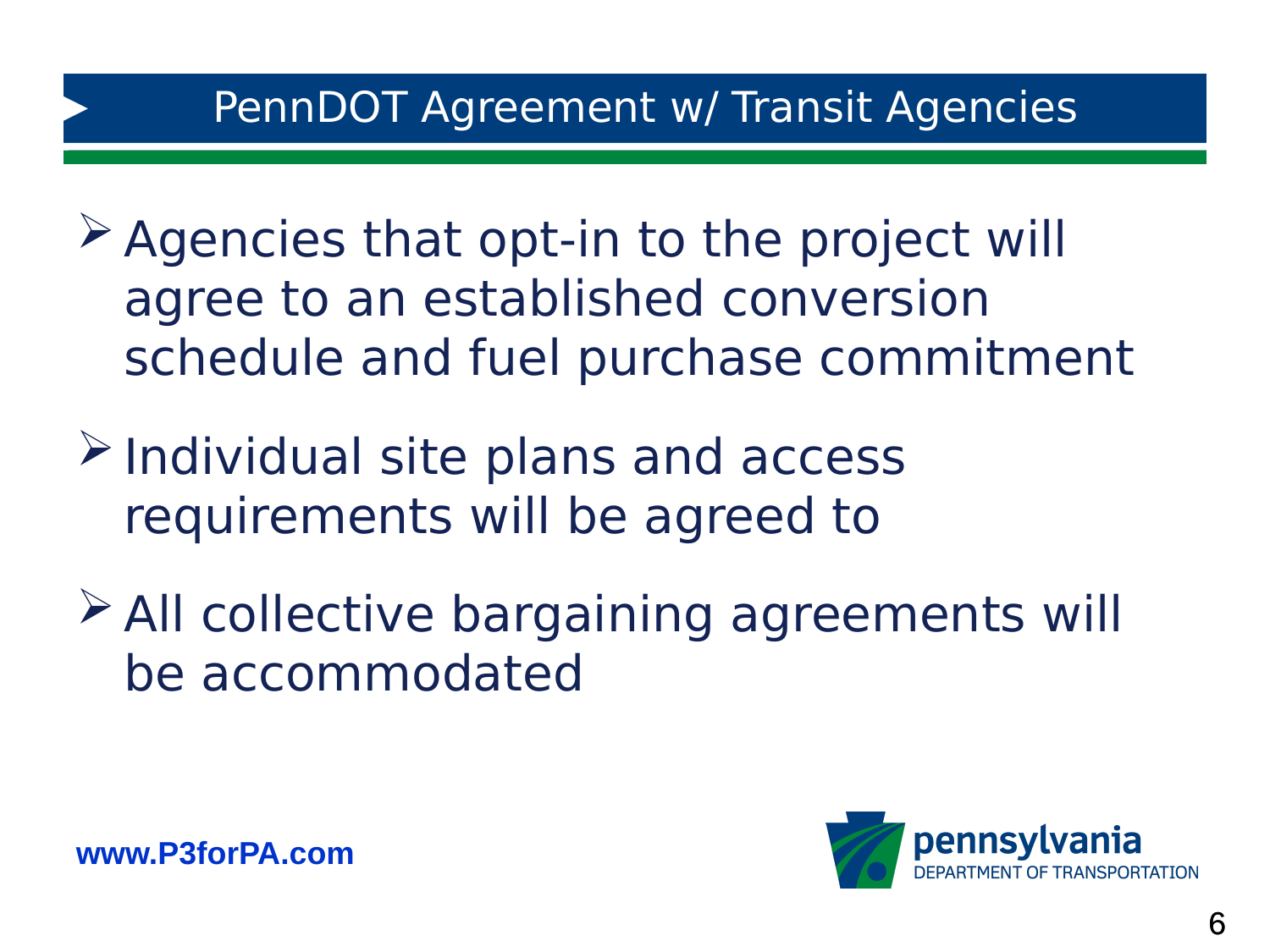

# PennDOT Agreement w/ Transit Agencies
Agencies that opt-in to the project will agree to an established conversion schedule and fuel purchase commitment

Individual site plans and access requirements will be agreed to

All collective bargaining agreements will be accommodated